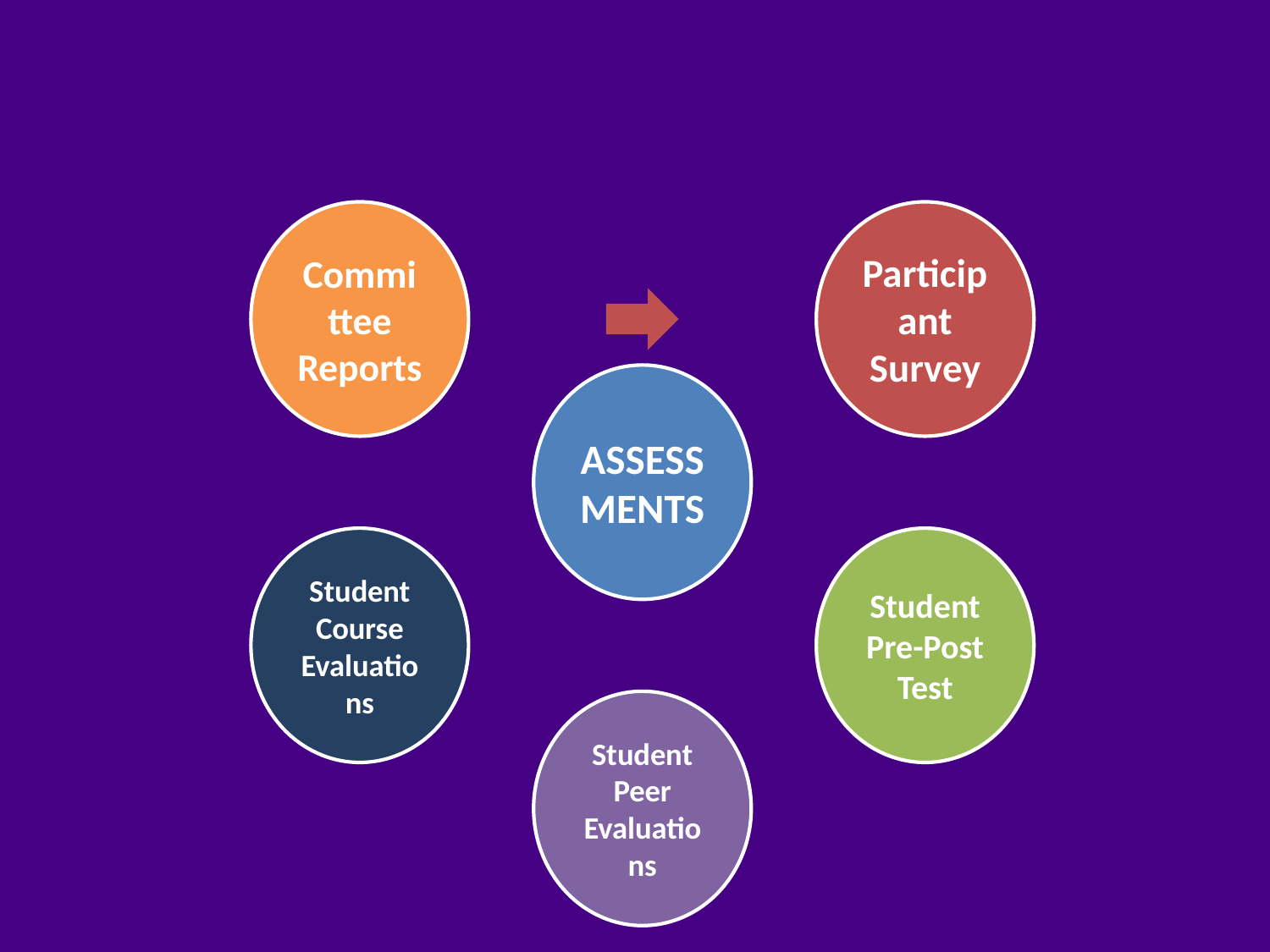

ASSESSMENTS
Participant Survey
Student Pre-Post Test
Committee Reports
Student Peer Evaluations
Student Course Evaluations